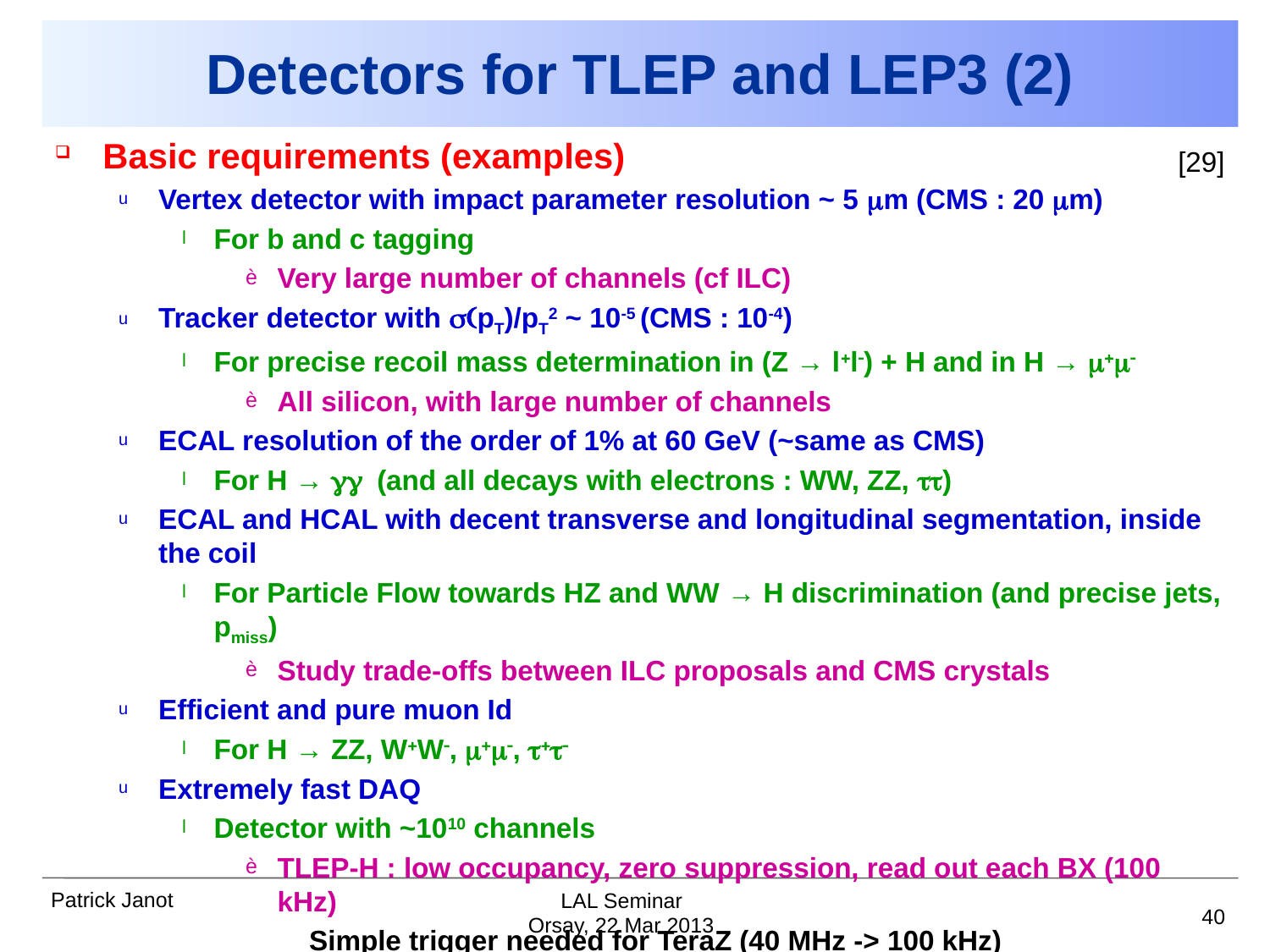

# Detectors for TLEP and LEP3 (2)
Basic requirements (examples)
Vertex detector with impact parameter resolution ~ 5 μm (CMS : 20 μm)
For b and c tagging
Very large number of channels (cf ILC)
Tracker detector with σ(pT)/pT2 ~ 10-5 (CMS : 10-4)
For precise recoil mass determination in (Z → l+l−) + H and in H → μ+μ−
All silicon, with large number of channels
ECAL resolution of the order of 1% at 60 GeV (~same as CMS)
For H → γγ (and all decays with electrons : WW, ZZ, ττ)
ECAL and HCAL with decent transverse and longitudinal segmentation, inside the coil
For Particle Flow towards HZ and WW → H discrimination (and precise jets, pmiss)
Study trade-offs between ILC proposals and CMS crystals
Efficient and pure muon Id
For H → ZZ, W+W−, μ+μ−, τ+τ−
Extremely fast DAQ
Detector with ~1010 channels
TLEP-H : low occupancy, zero suppression, read out each BX (100 kHz)
Simple trigger needed for TeraZ (40 MHz -> 100 kHz)
[29]
LAL Seminar
40
Orsay, 22 Mar 2013